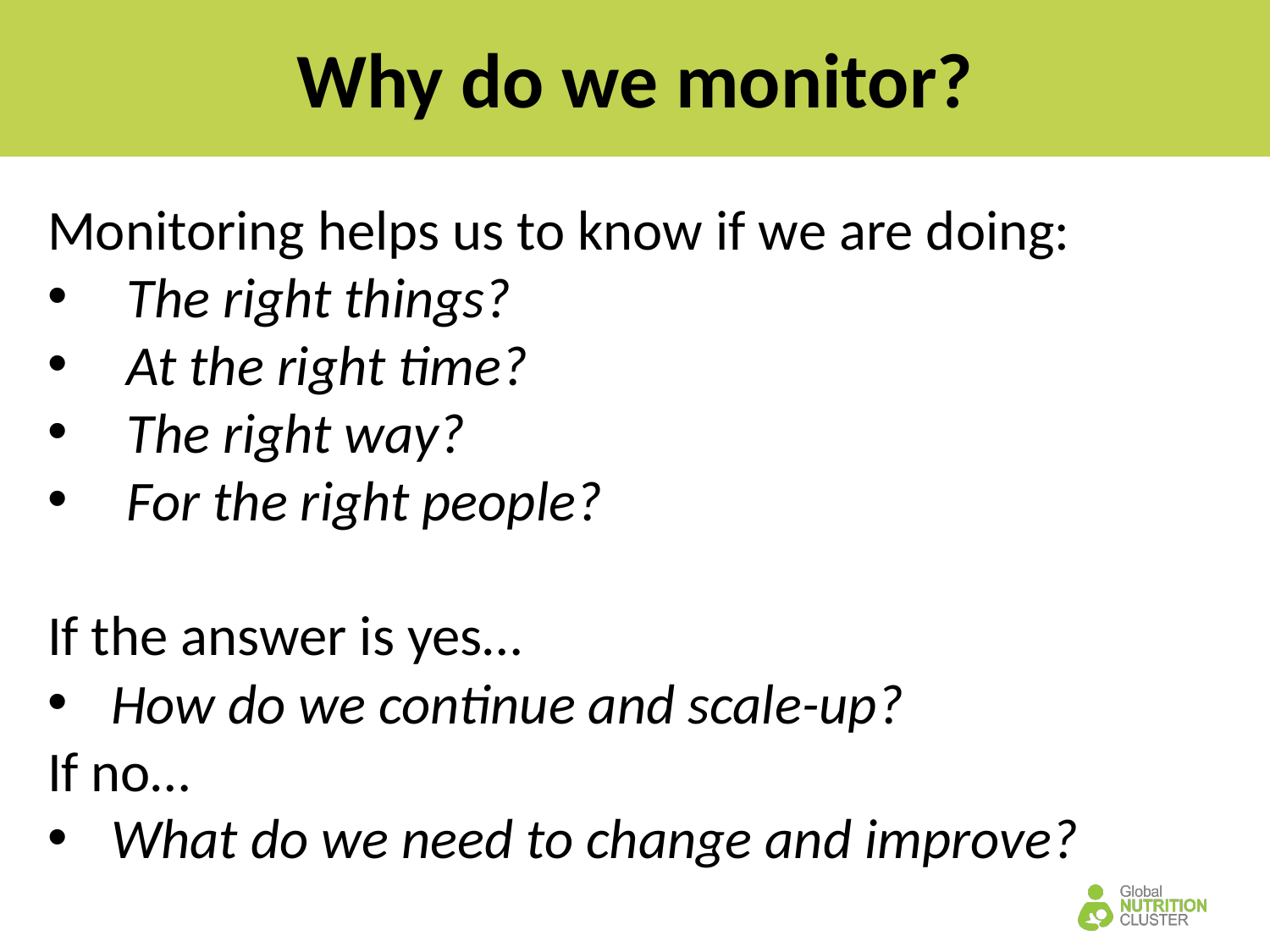

# Why do we monitor?
Monitoring helps us to know if we are doing:
The right things?
At the right time?
The right way?
For the right people?

If the answer is yes…
How do we continue and scale-up?
If no…
What do we need to change and improve?